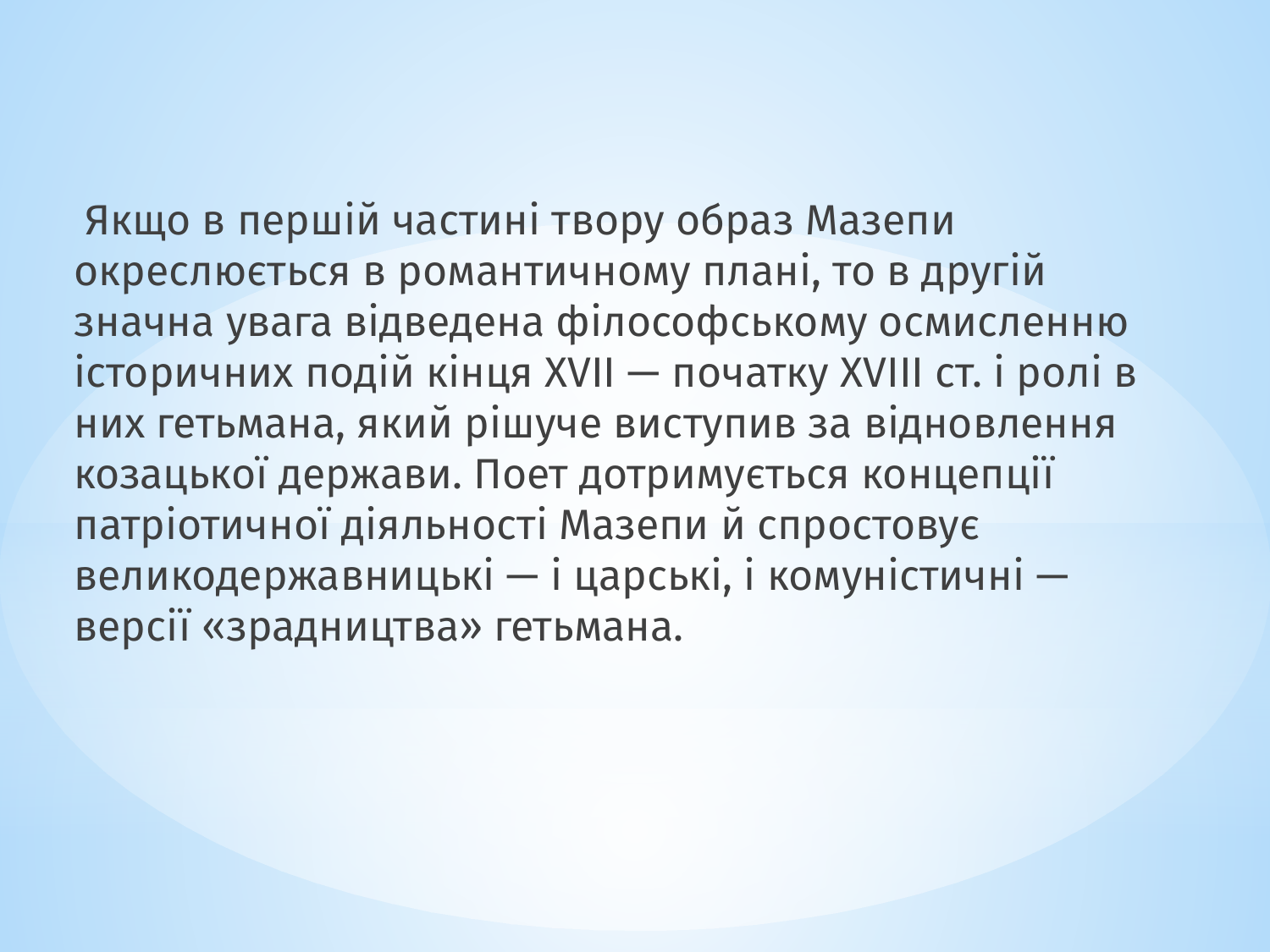

Якщо в першій частині твору образ Мазепи окреслюється в романтичному плані, то в другій значна увага відведена філософському осмисленню історичних подій кінця XVII — початку XVIII ст. і ролі в них гетьмана, який рішуче виступив за відновлення козацької держави. Поет дотримується концепції патріотичної діяльності Мазепи й спростовує великодержавницькі — і царські, і комуністичні — версії «зрадництва» гетьмана.